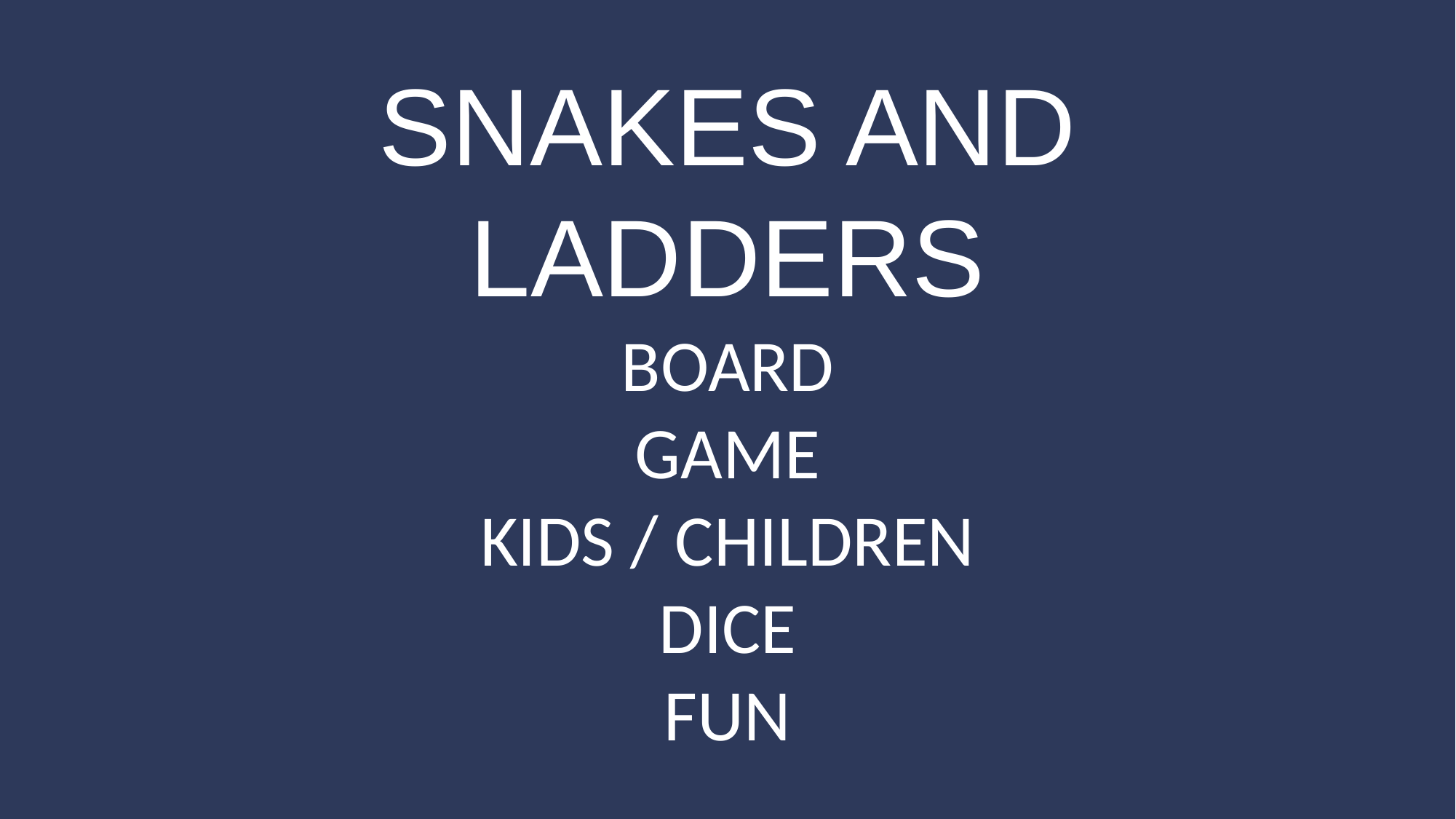

SNAKES AND LADDERS
BOARD
GAME
KIDS / CHILDREN
DICE
FUN